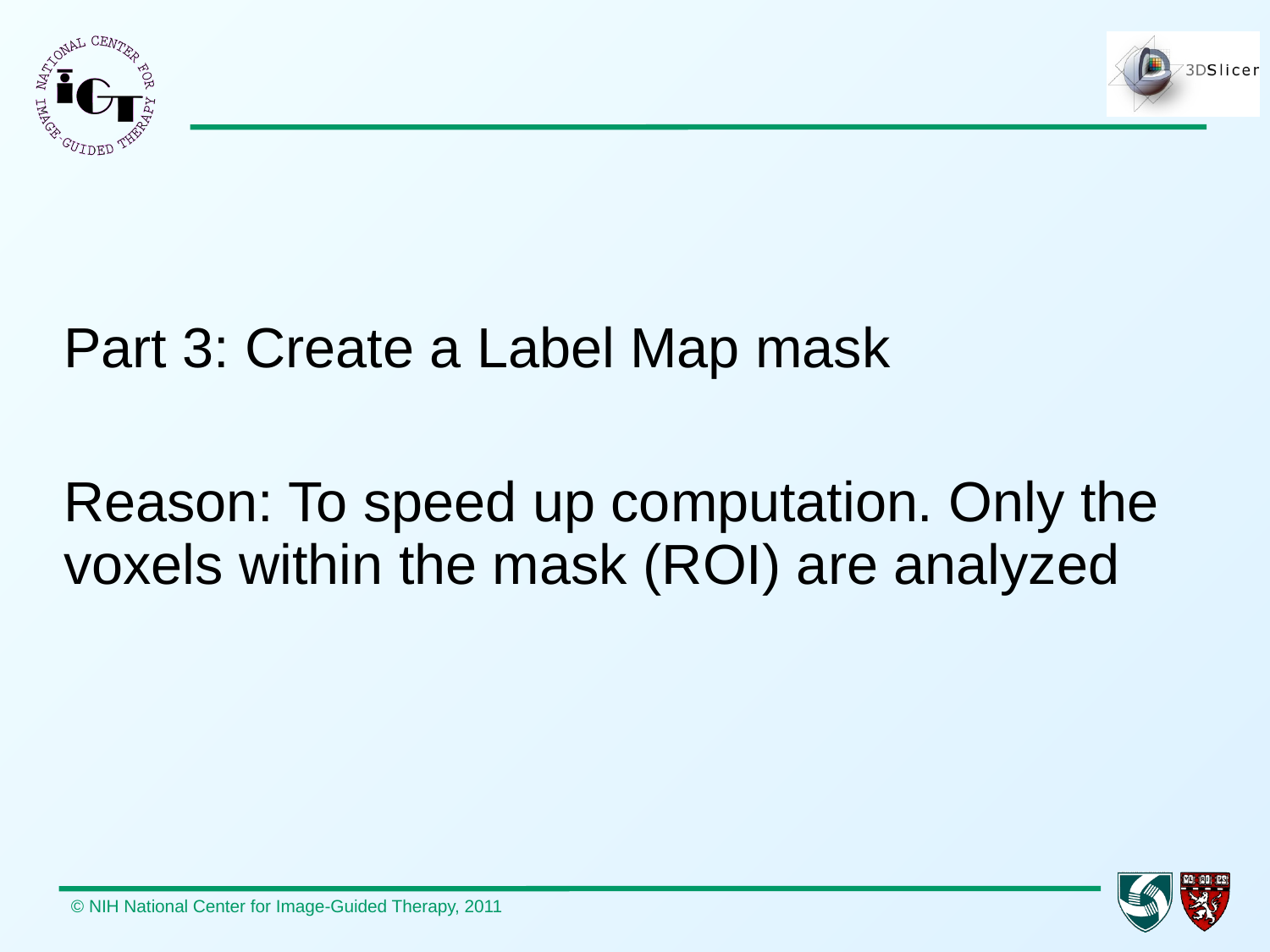

Part 3: Create a Label Map mask

Reason: To speed up computation. Only the voxels within the mask (ROI) are analyzed